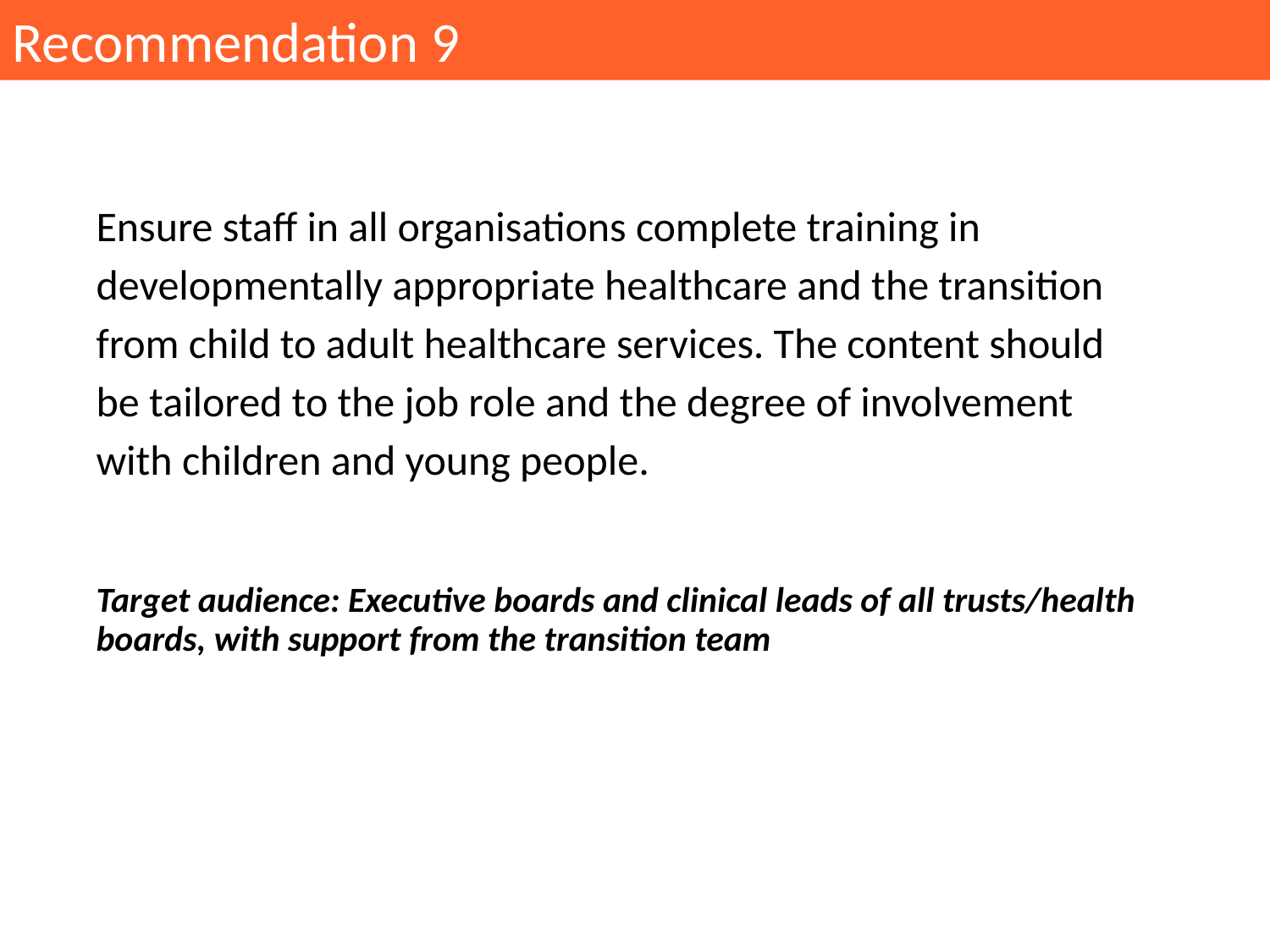

Recommendation 9
Ensure staff in all organisations complete training in developmentally appropriate healthcare and the transition from child to adult healthcare services. The content should be tailored to the job role and the degree of involvement with children and young people.

Target audience: Executive boards and clinical leads of all trusts/health boards, with support from the transition team